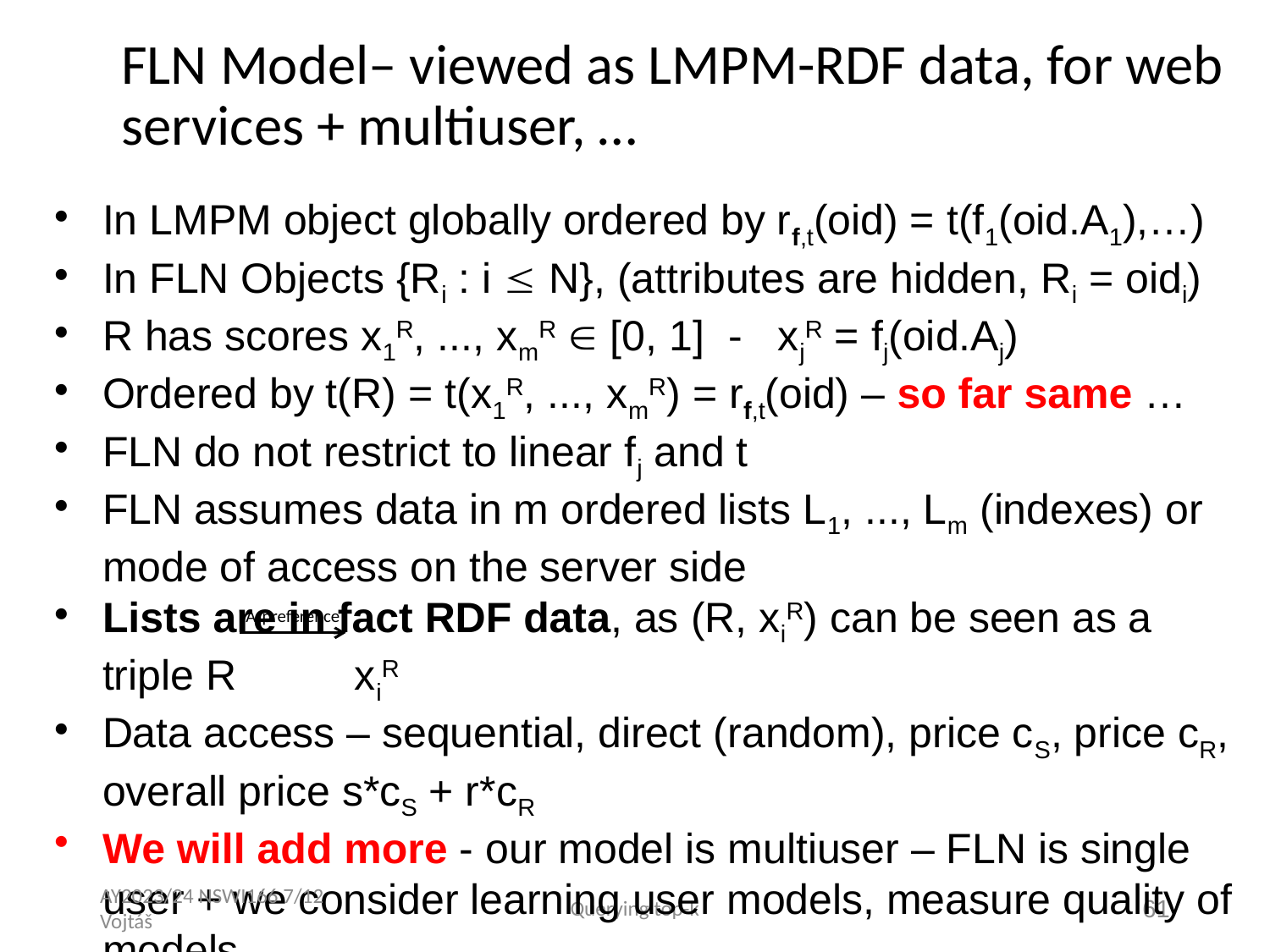

FLN Model– viewed as LMPM-RDF data, for web services + multiuser, …
In LMPM object globally ordered by rf,t(oid) = t(f1(oid.A1),…)
In FLN Objects {Ri : i ≤ N}, (attributes are hidden, Ri = oidi)
R has scores x1R, ..., xmR ∈ [0, 1]  -   xjR = fj(oid.Aj)
Ordered by t(R) = t(x1R, ..., xmR) = rf,t(oid) – so far same …
FLN do not restrict to linear fj and t
FLN assumes data in m ordered lists L1, ..., Lm (indexes) or mode of access on the server side
Lists are in fact RDF data, as (R, xiR) can be seen as a triple R          xiR
Data access – sequential, direct (random), price cS, price cR, overall price s*cS + r*cR
We will add more - our model is multiuser – FLN is single user + we consider learning user models, measure quality of models, …
Ai preference
AY2023/24 NSWI166 7/12 Vojtáš
Querying top-k
61